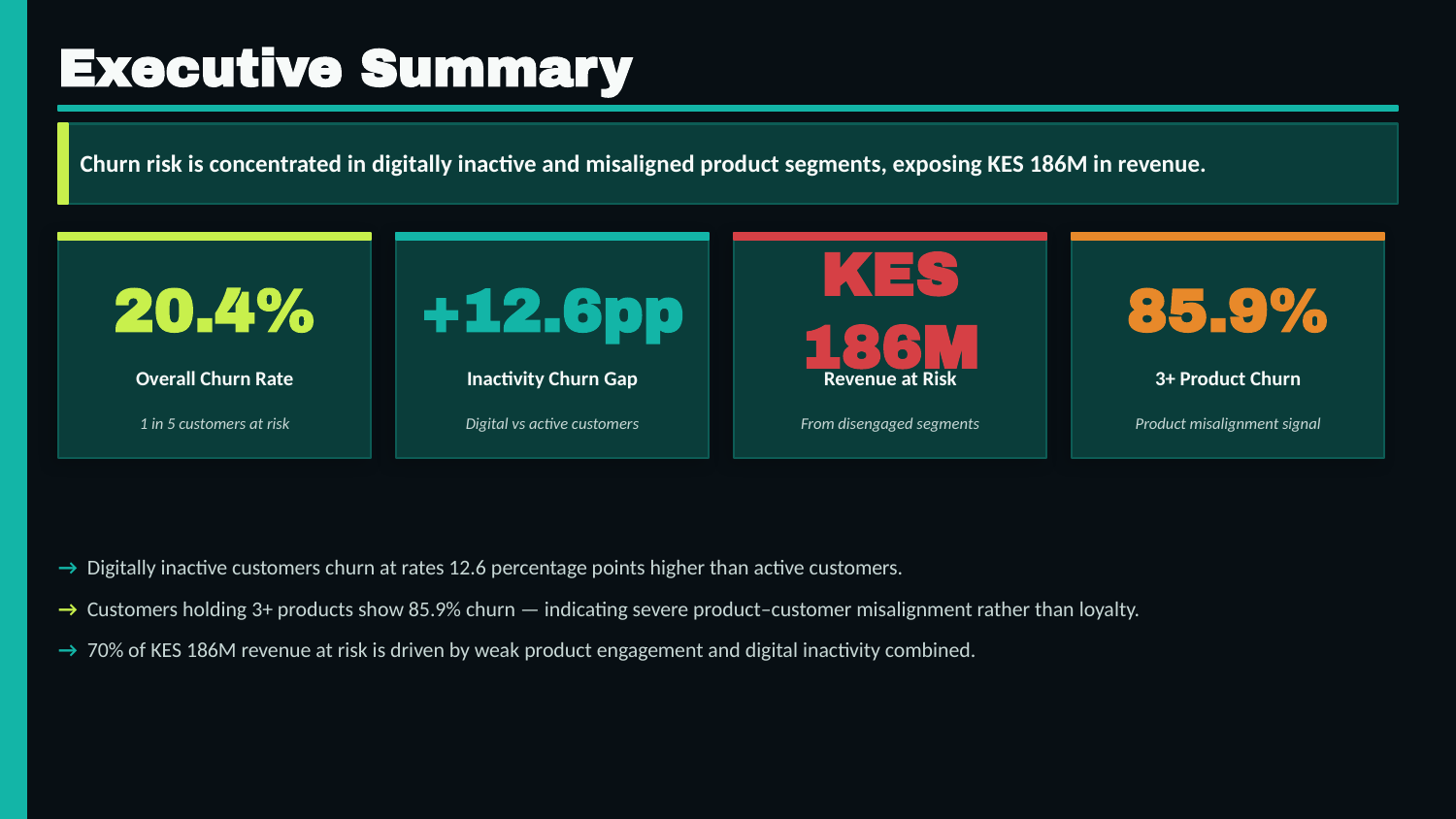

Executive Summary

Churn risk is concentrated in digitally inactive and misaligned product segments, exposing KES 186M in revenue.

20.4%
+12.6pp
KES 186M
85.9%
Overall Churn Rate
Inactivity Churn Gap
Revenue at Risk
3+ Product Churn
1 in 5 customers at risk
Digital vs active customers
From disengaged segments
Product misalignment signal
→  Digitally inactive customers churn at rates 12.6 percentage points higher than active customers.
→  Customers holding 3+ products show 85.9% churn — indicating severe product–customer misalignment rather than loyalty.
→  70% of KES 186M revenue at risk is driven by weak product engagement and digital inactivity combined.